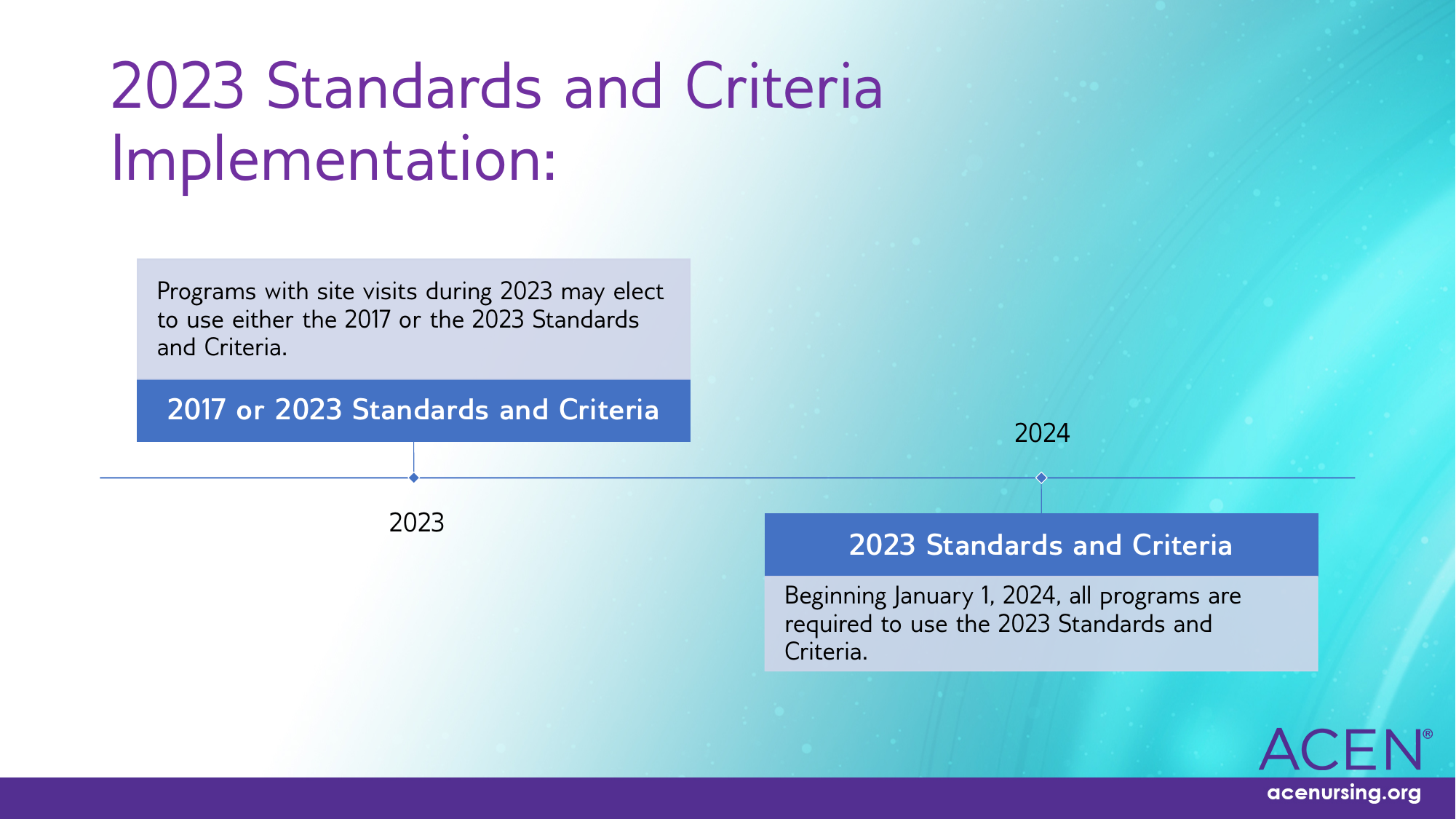

# 2023 Standards and Criteria Implementation:
2017 or 2023 Standards and Criteria
Programs with site visits during 2023 may elect to use either the 2017 or the 2023 Standards and Criteria.
2023 Standards and Criteria
Beginning January 1, 2024, all programs are required to use the 2023 Standards and Criteria.
2024
2023